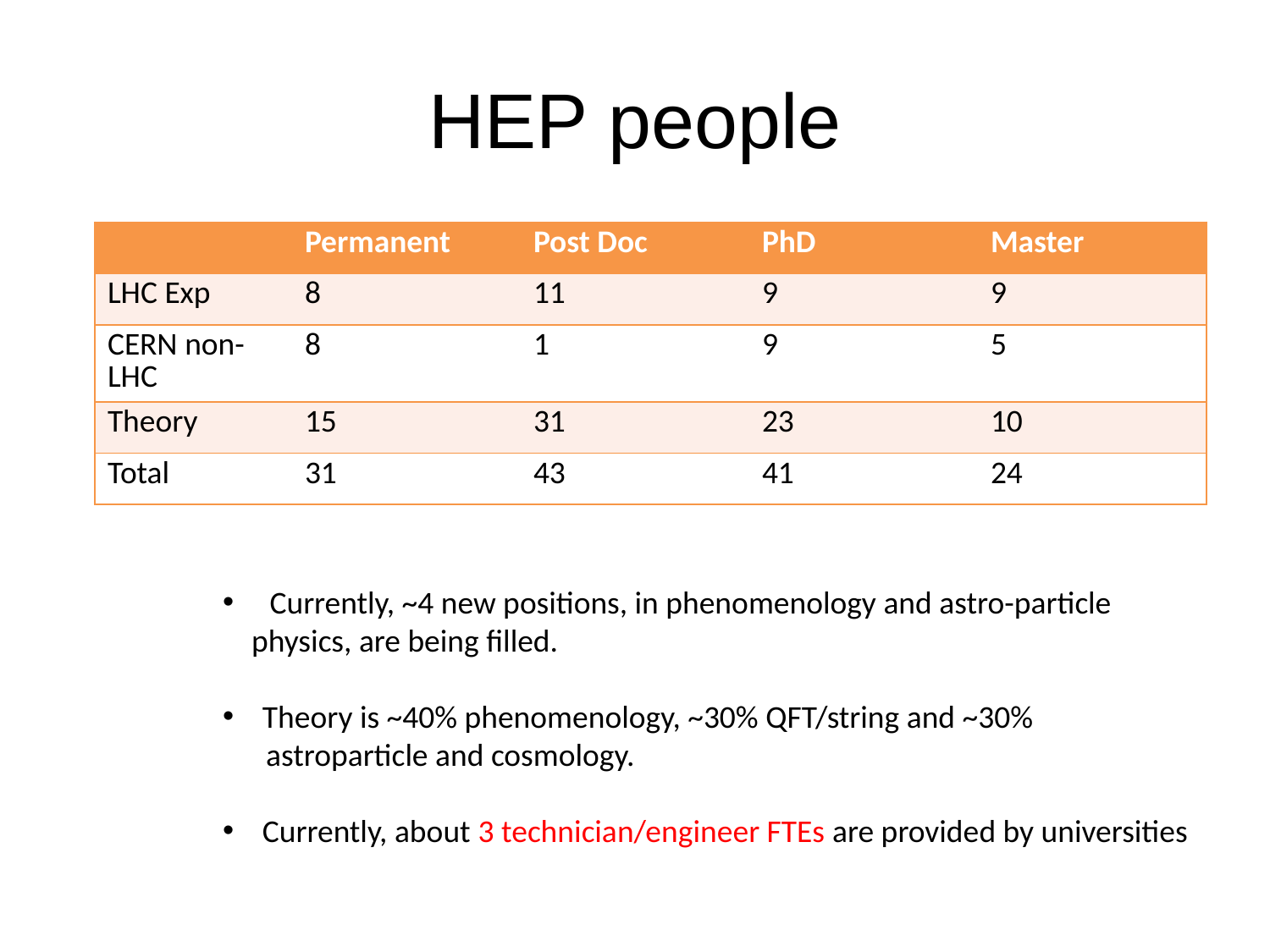

# HEP people
|  | Permanent | Post Doc | PhD | Master |
| --- | --- | --- | --- | --- |
| LHC Exp | 8 | 11 | 9 | 9 |
| CERN non-LHC | 8 | 1 | 9 | 5 |
| Theory | 15 | 31 | 23 | 10 |
| Total | 31 | 43 | 41 | 24 |
 Currently, ~4 new positions, in phenomenology and astro-particle
    physics, are being filled.

Theory is ~40% phenomenology, ~30% QFT/string and ~30%
      astroparticle and cosmology.

Currently, about 3 technician/engineer FTEs are provided by universities